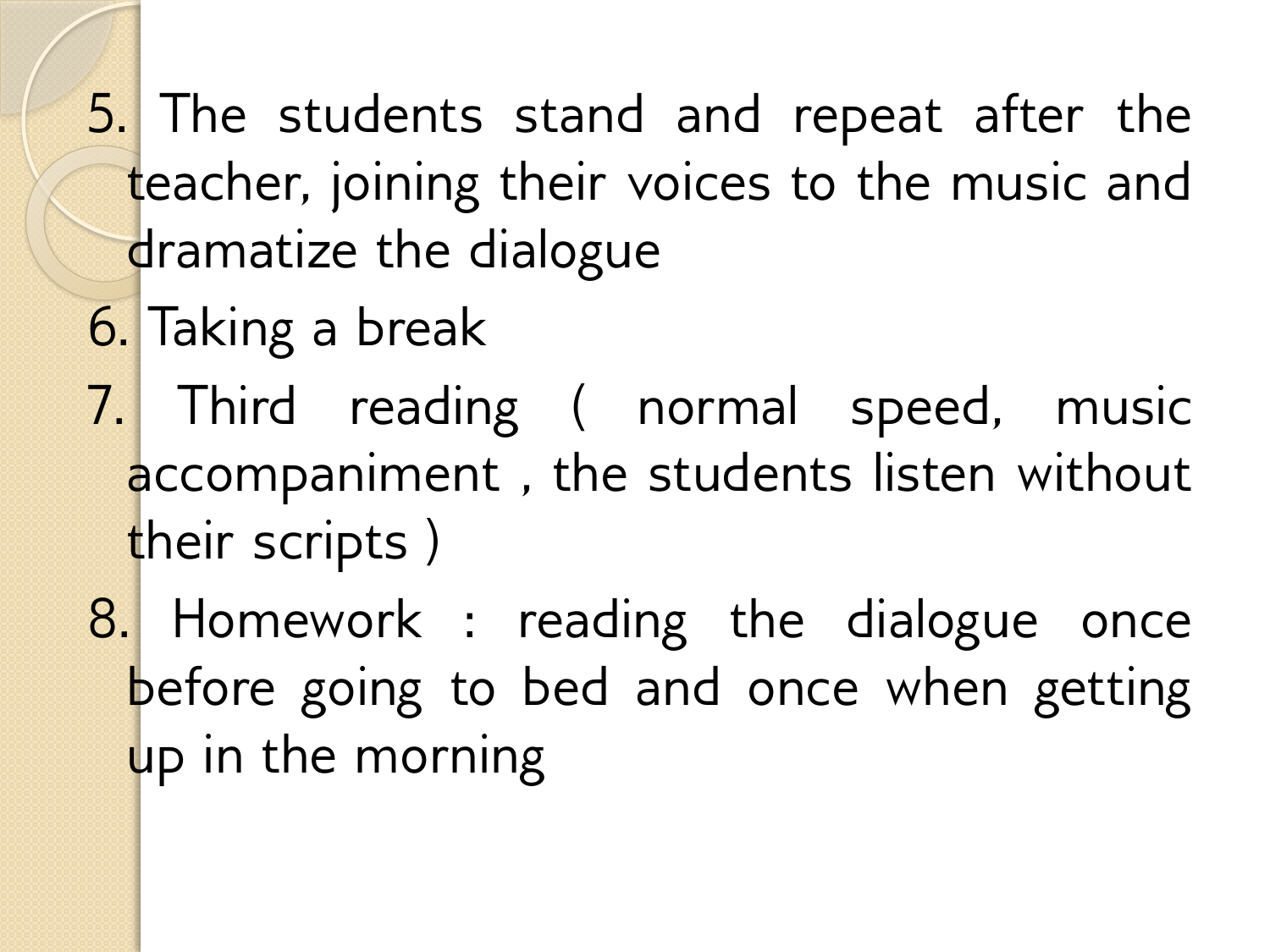

5. The students stand and repeat after the teacher, joining their voices to the music and dramatize the dialogue
6. Taking a break
7. Third reading ( normal speed, music accompaniment , the students listen without their scripts )
8. Homework : reading the dialogue once before going to bed and once when getting up in the morning